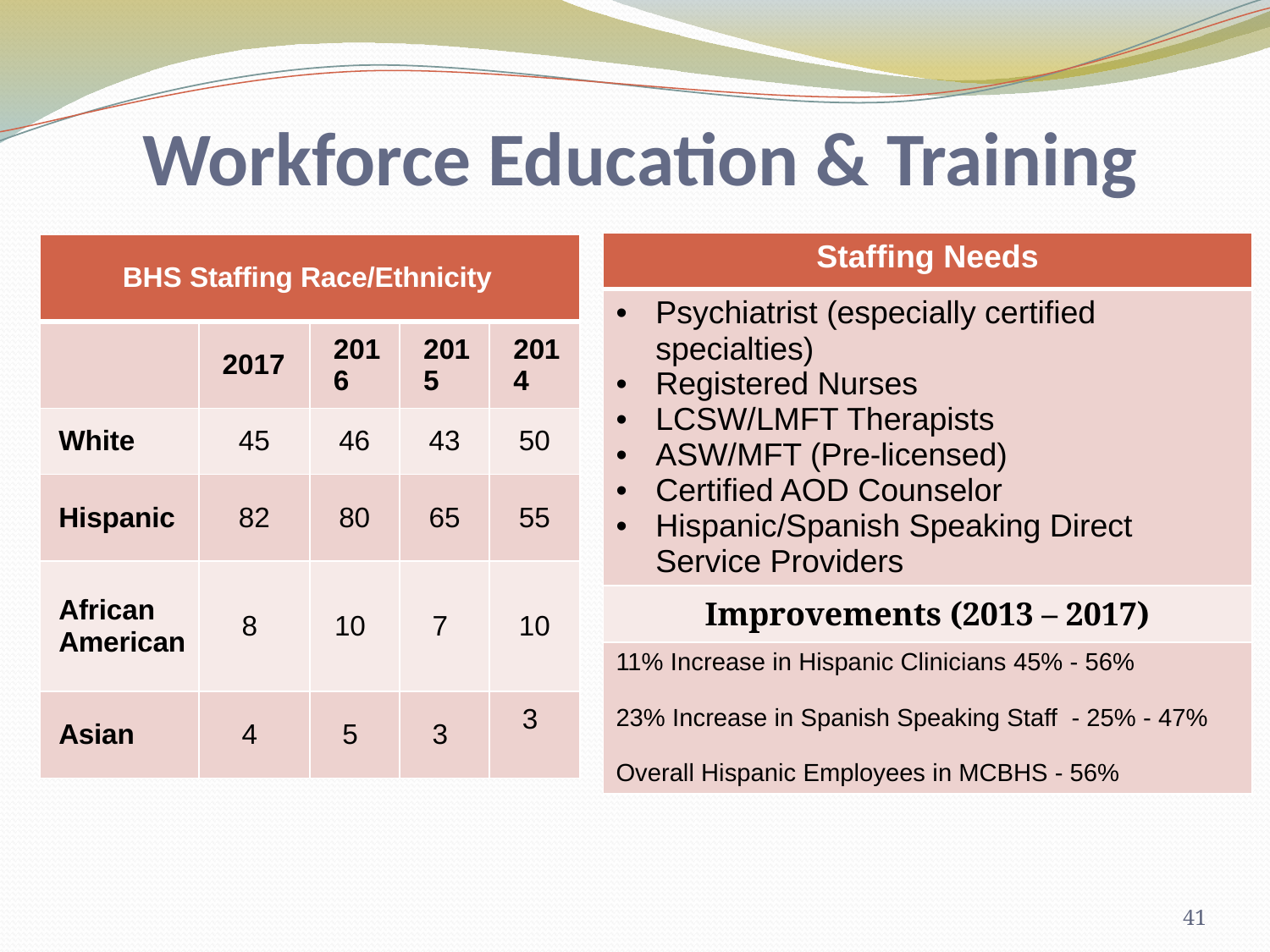

# Workforce Education & Training
| Staffing Needs |
| --- |
| Psychiatrist (especially certified specialties) Registered Nurses LCSW/LMFT Therapists ASW/MFT (Pre-licensed) Certified AOD Counselor Hispanic/Spanish Speaking Direct Service Providers |
| Improvements (2013 – 2017) |
| 11% Increase in Hispanic Clinicians 45% - 56%   23% Increase in Spanish Speaking Staff - 25% - 47%   Overall Hispanic Employees in MCBHS - 56% |
| BHS Staffing Race/Ethnicity |  |  |  |  |
| --- | --- | --- | --- | --- |
|  | 2017 | 2016 | 2015 | 2014 |
| White | 45 | 46 | 43 | 50 |
| Hispanic | 82 | 80 | 65 | 55 |
| African American | 8 | 10 | 7 | 10 |
| Asian | 4 | 5 | 3 | 3 |
41